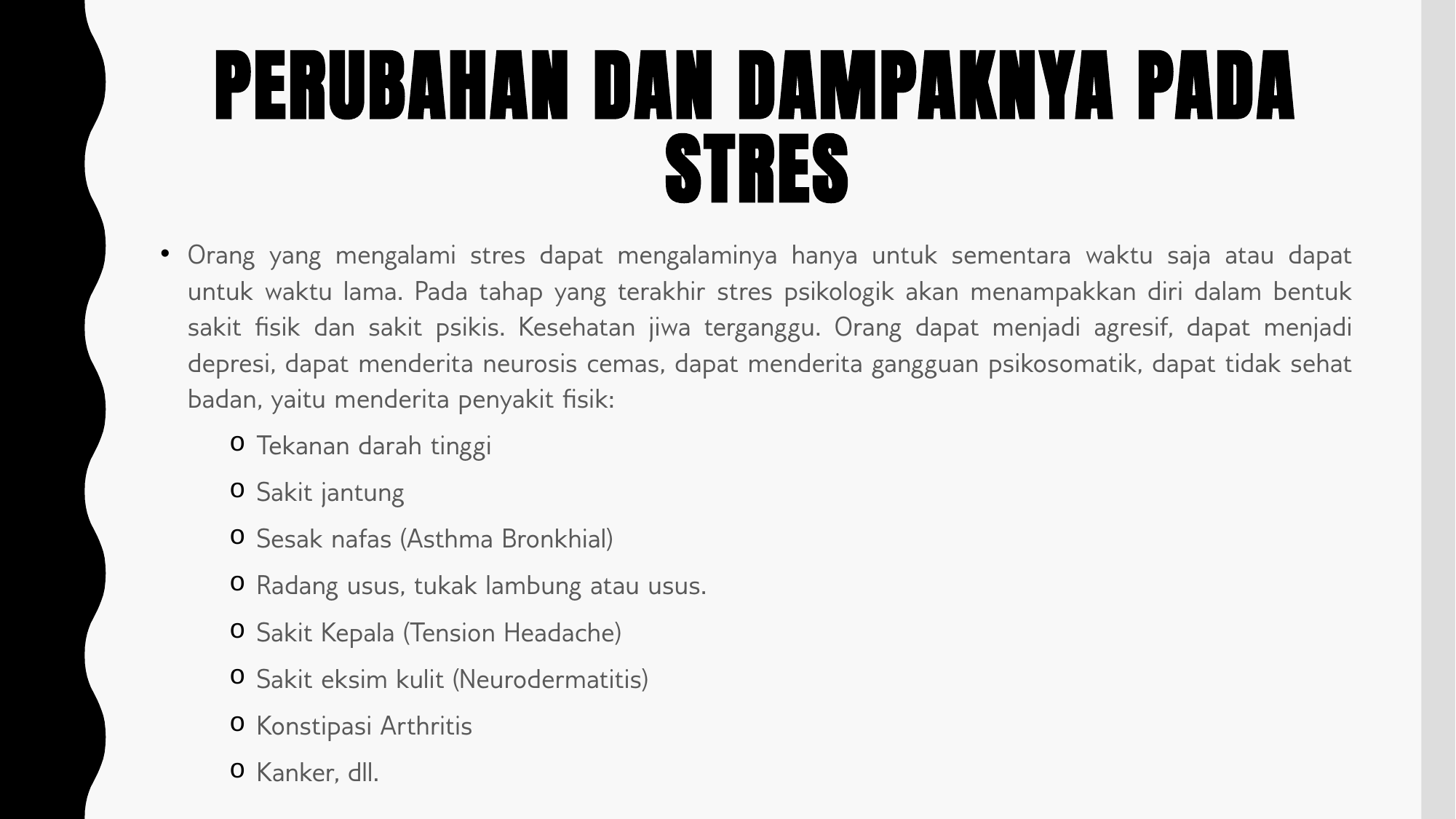

# Perubahan dan dampaknya pada stres
Orang yang mengalami stres dapat mengalaminya hanya untuk sementara waktu saja atau dapat untuk waktu lama. Pada tahap yang terakhir stres psikologik akan menampakkan diri dalam bentuk sakit fisik dan sakit psikis. Kesehatan jiwa terganggu. Orang dapat menjadi agresif, dapat menjadi depresi, dapat menderita neurosis cemas, dapat menderita gangguan psikosomatik, dapat tidak sehat badan, yaitu menderita penyakit fisik:
Tekanan darah tinggi
Sakit jantung
Sesak nafas (Asthma Bronkhial)
Radang usus, tukak lambung atau usus.
Sakit Kepala (Tension Headache)
Sakit eksim kulit (Neurodermatitis)
Konstipasi Arthritis
Kanker, dll.